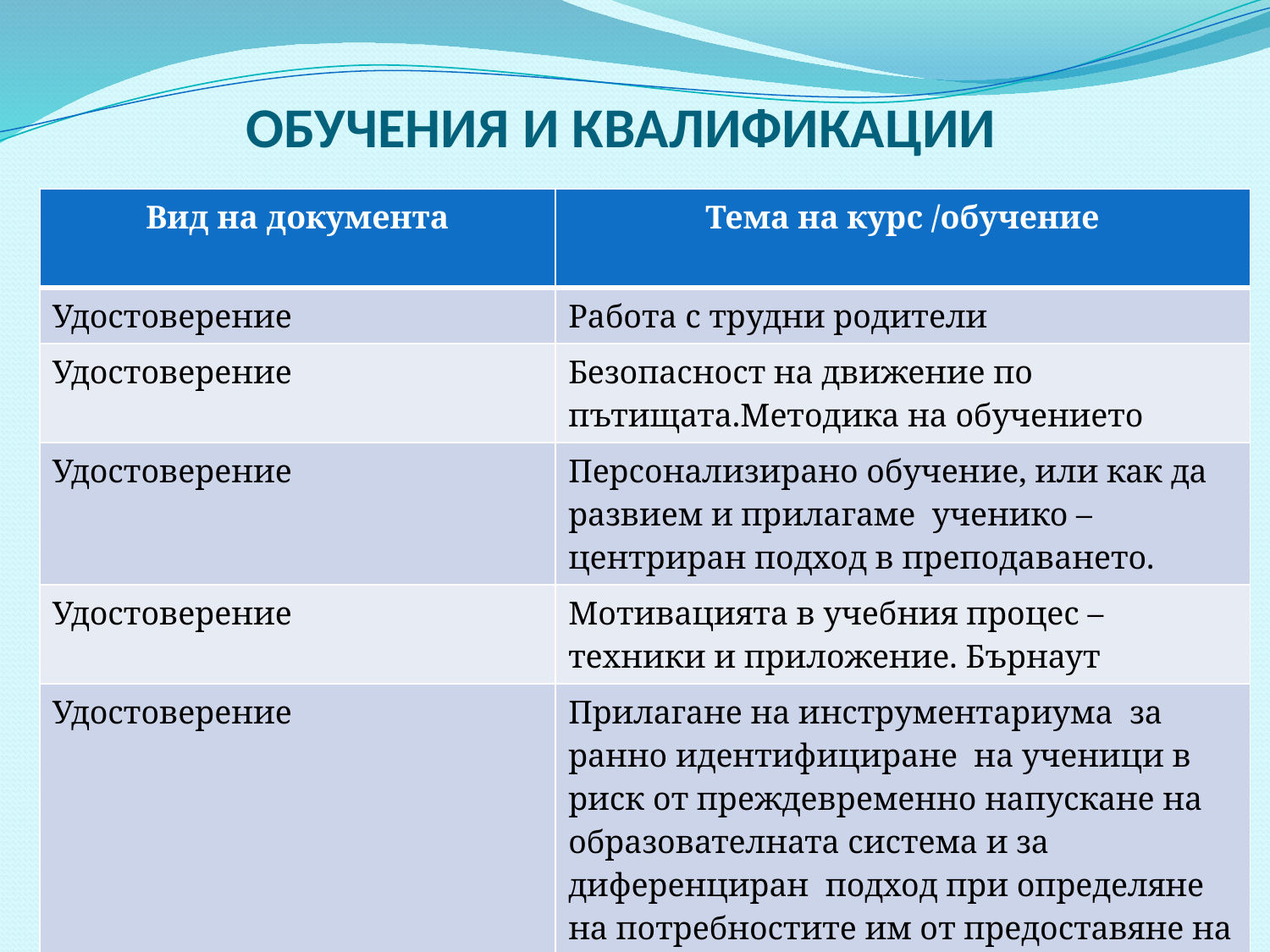

# ОБУЧЕНИЯ И КВАЛИФИКАЦИИ
| Вид на документа | Тема на курс /обучение |
| --- | --- |
| Удостоверение | Работа с трудни родители |
| Удостоверение | Безопасност на движение по пътищата.Методика на обучението |
| Удостоверение | Персонализирано обучение, или как да развием и прилагаме ученико – центриран подход в преподаването. |
| Удостоверение | Мотивацията в учебния процес – техники и приложение. Бърнаут |
| Удостоверение | Прилагане на инструментариума за ранно идентифициране на ученици в риск от преждевременно напускане на образователната система и за диференциран подход при определяне на потребностите им от предоставяне на индивидуална подкрепа |